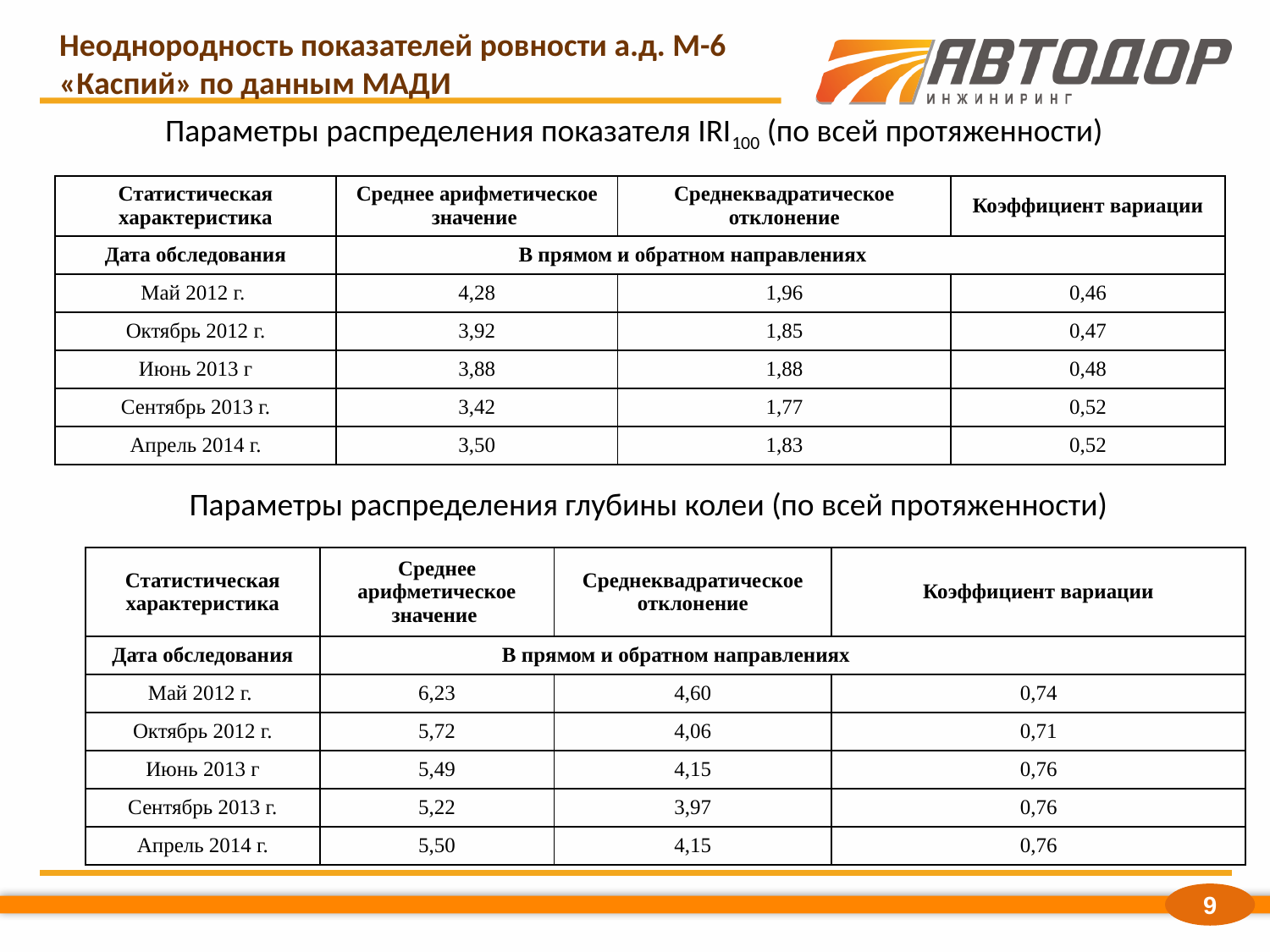

Неоднородность показателей ровности а.д. М-6 «Каспий» по данным МАДИ
Параметры распределения показателя IRI100 (по всей протяженности)
| Статистическая характеристика | Среднее арифметическое значение | Среднеквадратическое отклонение | Коэффициент вариации |
| --- | --- | --- | --- |
| Дата обследования | В прямом и обратном направлениях |  |  |
| Май 2012 г. | 4,28 | 1,96 | 0,46 |
| Октябрь 2012 г. | 3,92 | 1,85 | 0,47 |
| Июнь 2013 г | 3,88 | 1,88 | 0,48 |
| Сентябрь 2013 г. | 3,42 | 1,77 | 0,52 |
| Апрель 2014 г. | 3,50 | 1,83 | 0,52 |
Параметры распределения глубины колеи (по всей протяженности)
| Статистическая характеристика | Среднее арифметическое значение | Среднеквадратическое отклонение | Коэффициент вариации |
| --- | --- | --- | --- |
| Дата обследования | В прямом и обратном направлениях |  |  |
| Май 2012 г. | 6,23 | 4,60 | 0,74 |
| Октябрь 2012 г. | 5,72 | 4,06 | 0,71 |
| Июнь 2013 г | 5,49 | 4,15 | 0,76 |
| Сентябрь 2013 г. | 5,22 | 3,97 | 0,76 |
| Апрель 2014 г. | 5,50 | 4,15 | 0,76 |
9